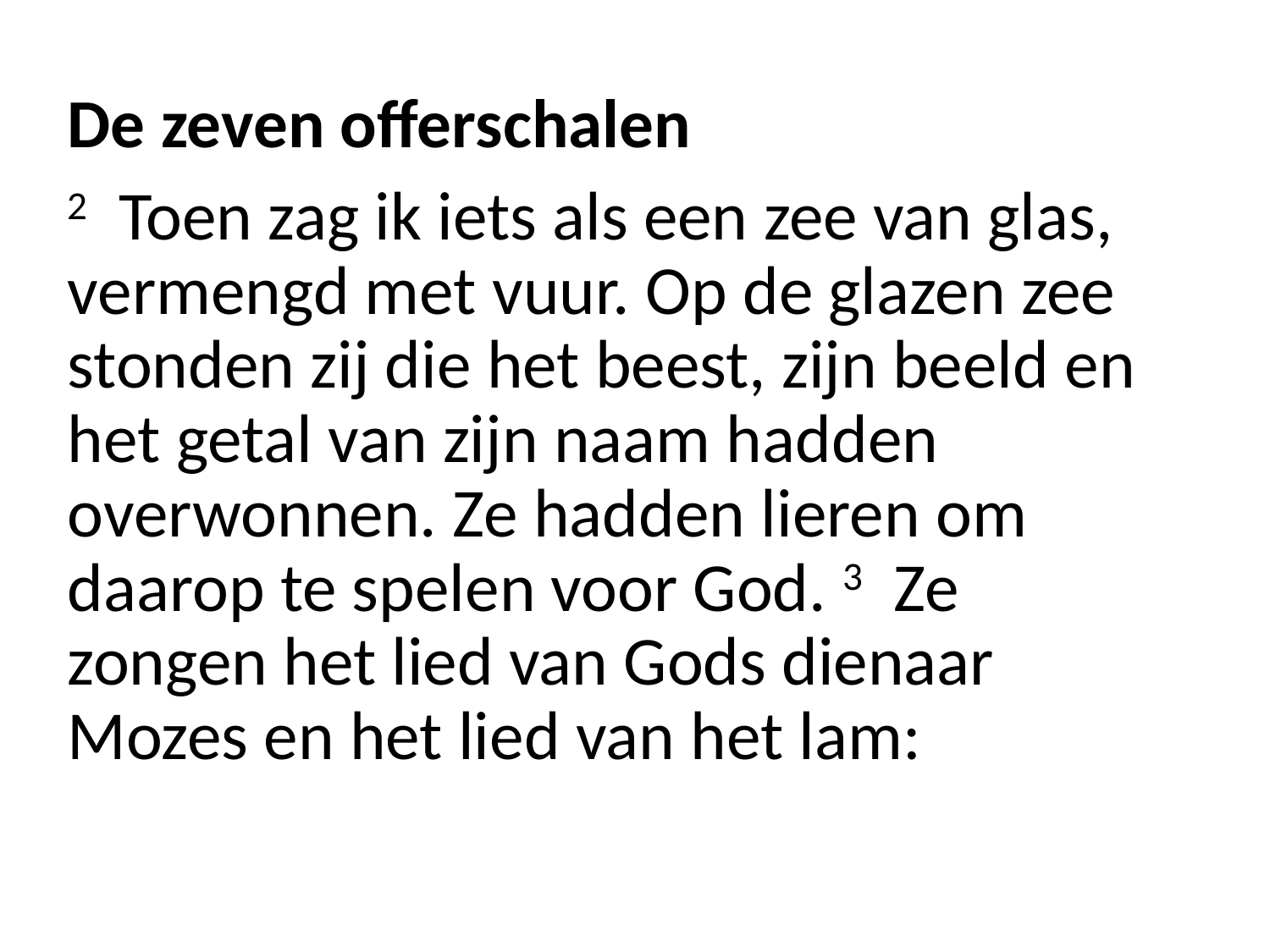

De zeven offerschalen
2  Toen zag ik iets als een zee van glas, vermengd met vuur. Op de glazen zee stonden zij die het beest, zijn beeld en het getal van zijn naam hadden overwonnen. Ze hadden lieren om daarop te spelen voor God. 3  Ze zongen het lied van Gods dienaar Mozes en het lied van het lam: